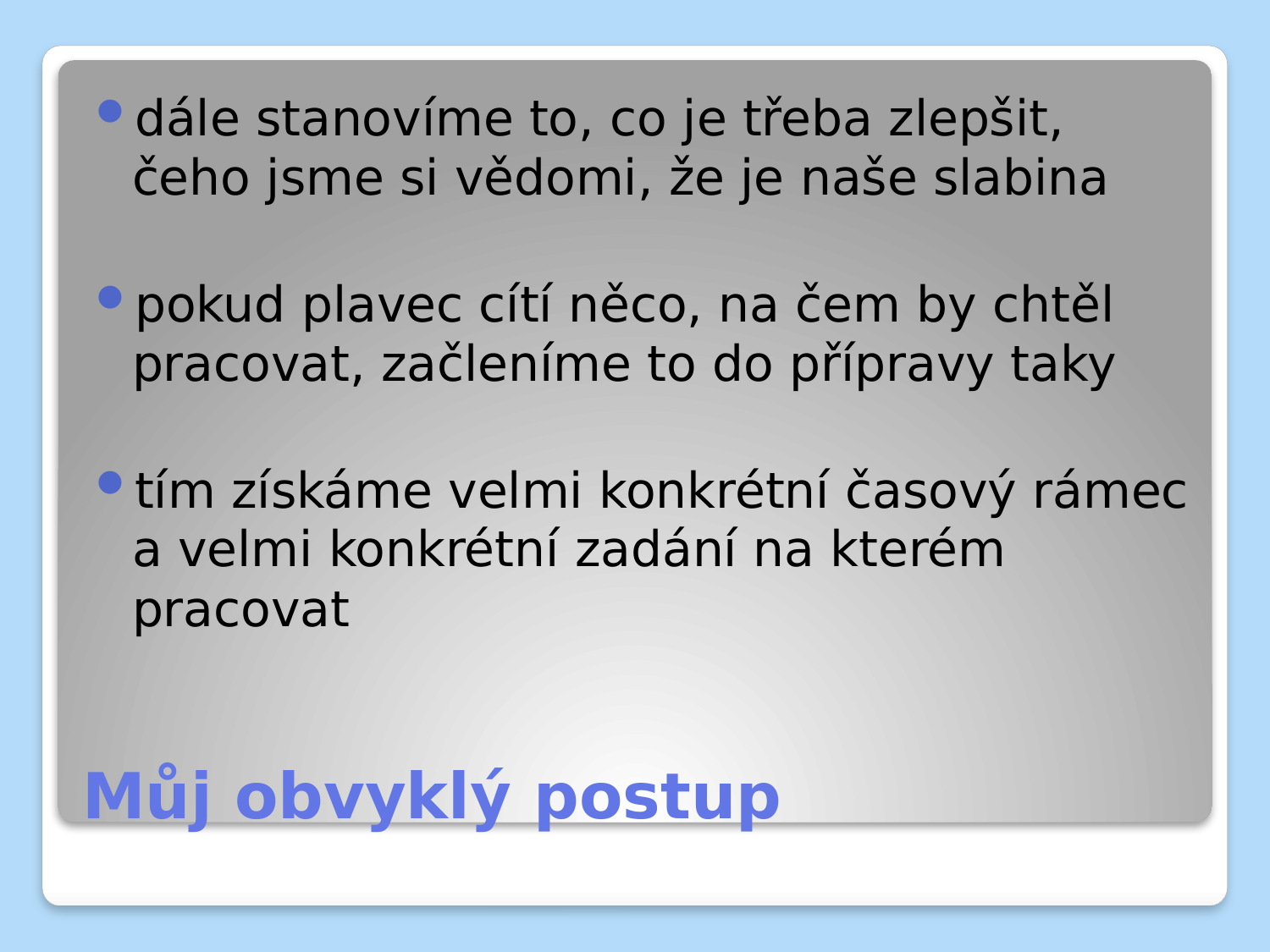

dále stanovíme to, co je třeba zlepšit, čeho jsme si vědomi, že je naše slabina

pokud plavec cítí něco, na čem by chtěl pracovat, začleníme to do přípravy taky

tím získáme velmi konkrétní časový rámec a velmi konkrétní zadání na kterém pracovat

# Můj obvyklý postup